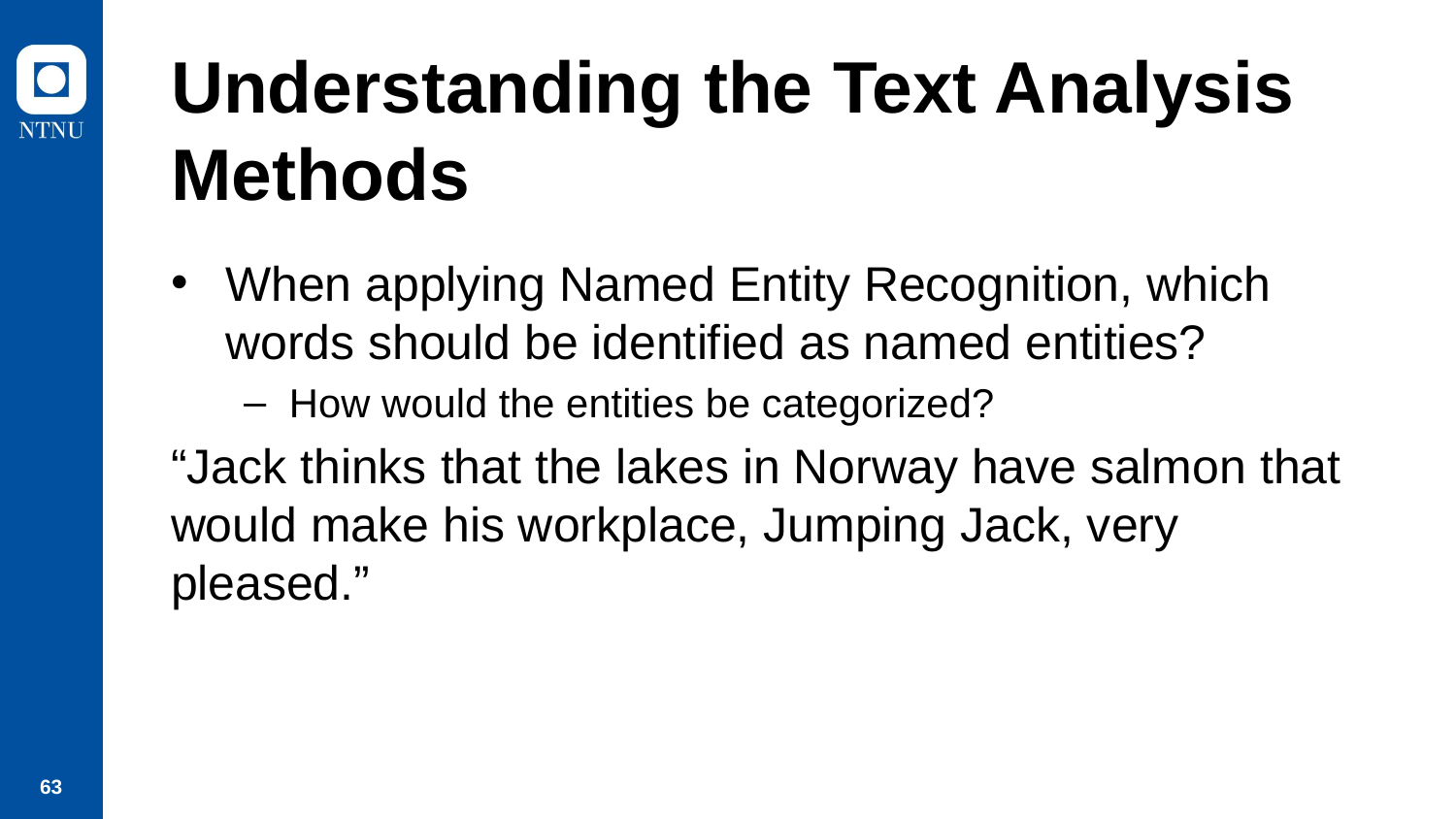

# Understanding the Text Analysis Methods
When applying Named Entity Recognition, which words should be identified as named entities?
How would the entities be categorized?
“Jack thinks that the lakes in Norway have salmon that would make his workplace, Jumping Jack, very pleased.”